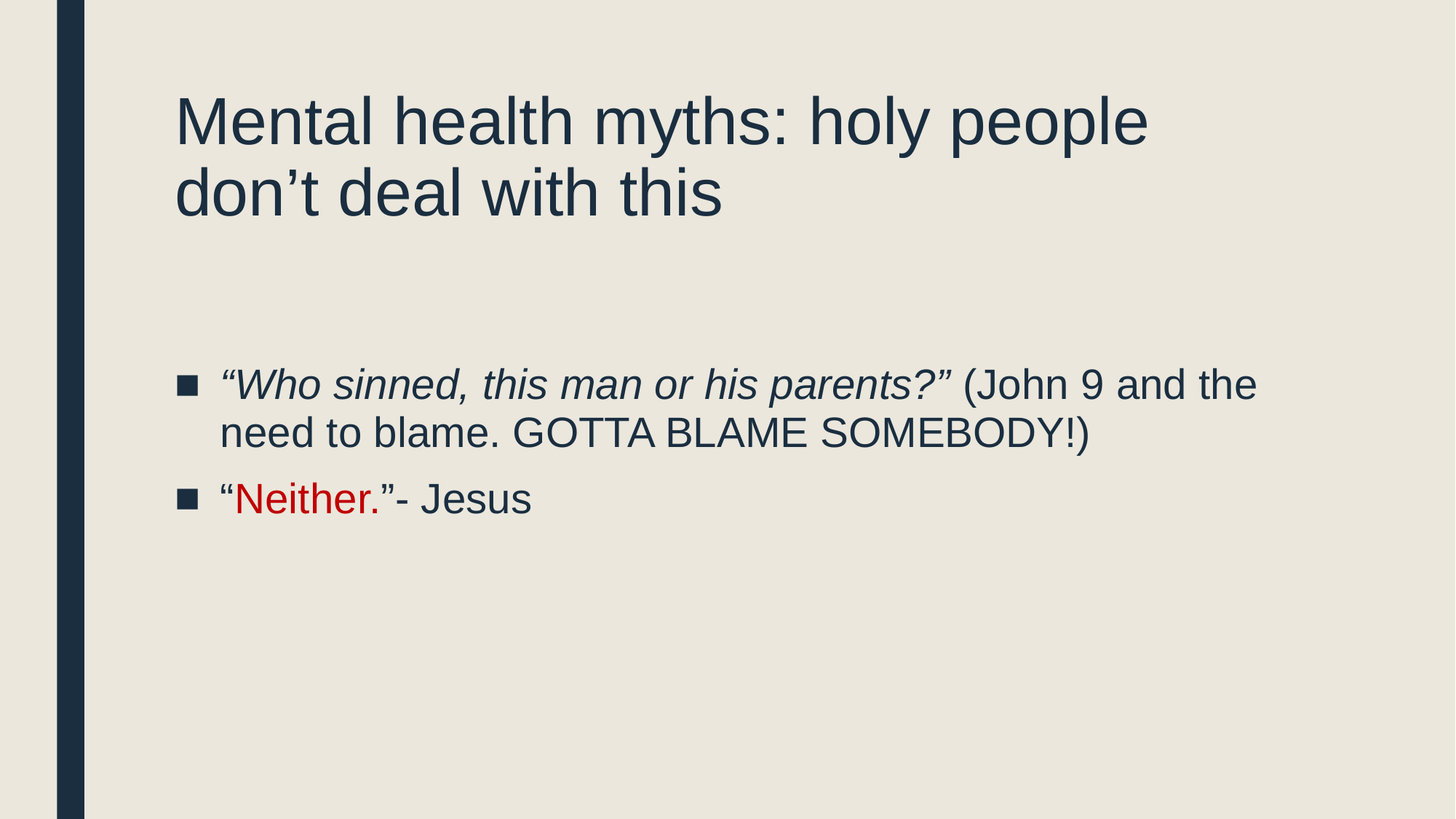

# Mental health myths: holy people don’t deal with this

“Who sinned, this man or his parents?” (John 9 and the need to blame. GOTTA BLAME SOMEBODY!)
“Neither.”- Jesus